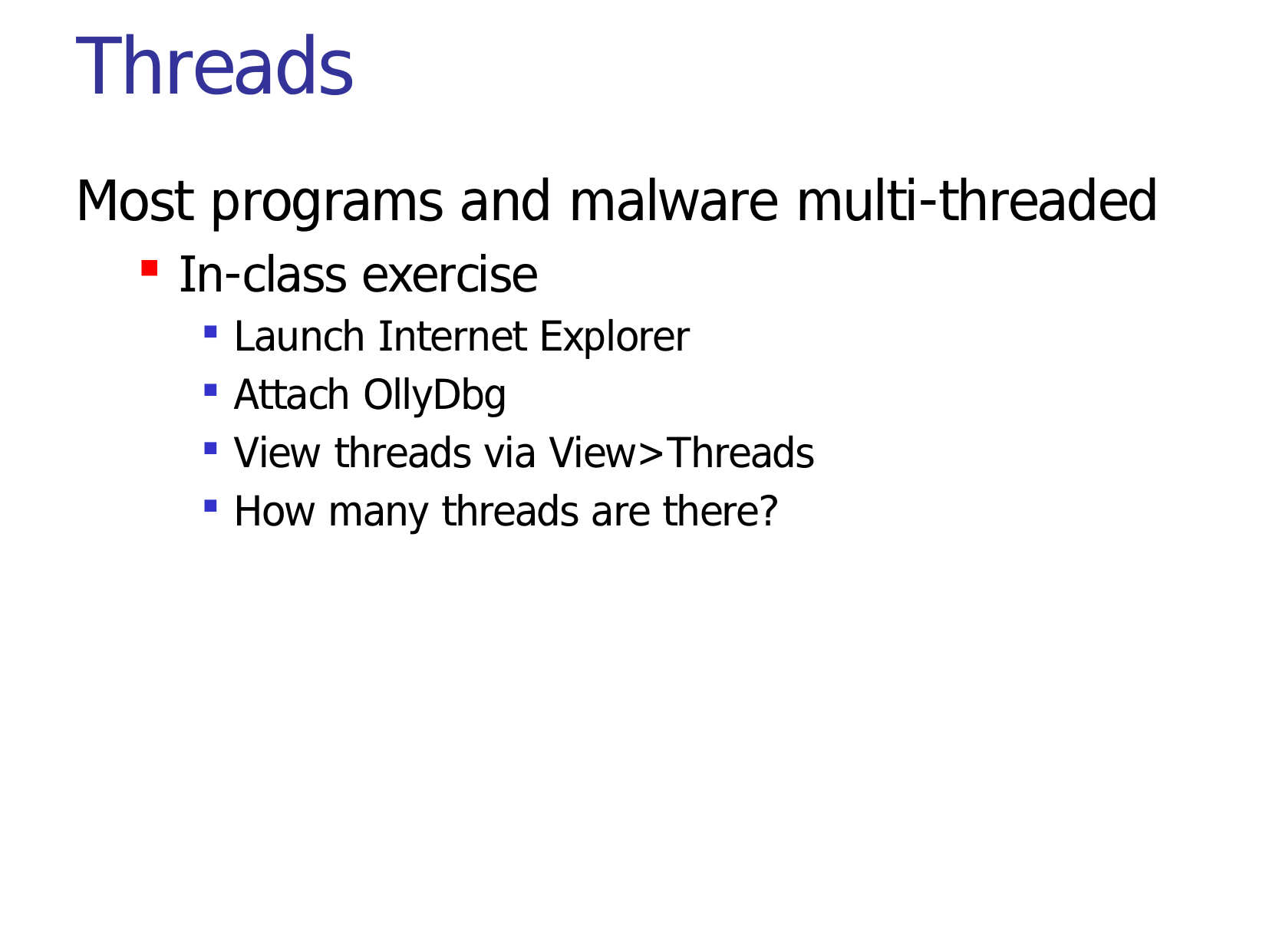

# Threads
Most programs and malware multi-threaded
In-class exercise
Launch Internet Explorer
Attach OllyDbg
View threads via View>Threads
How many threads are there?